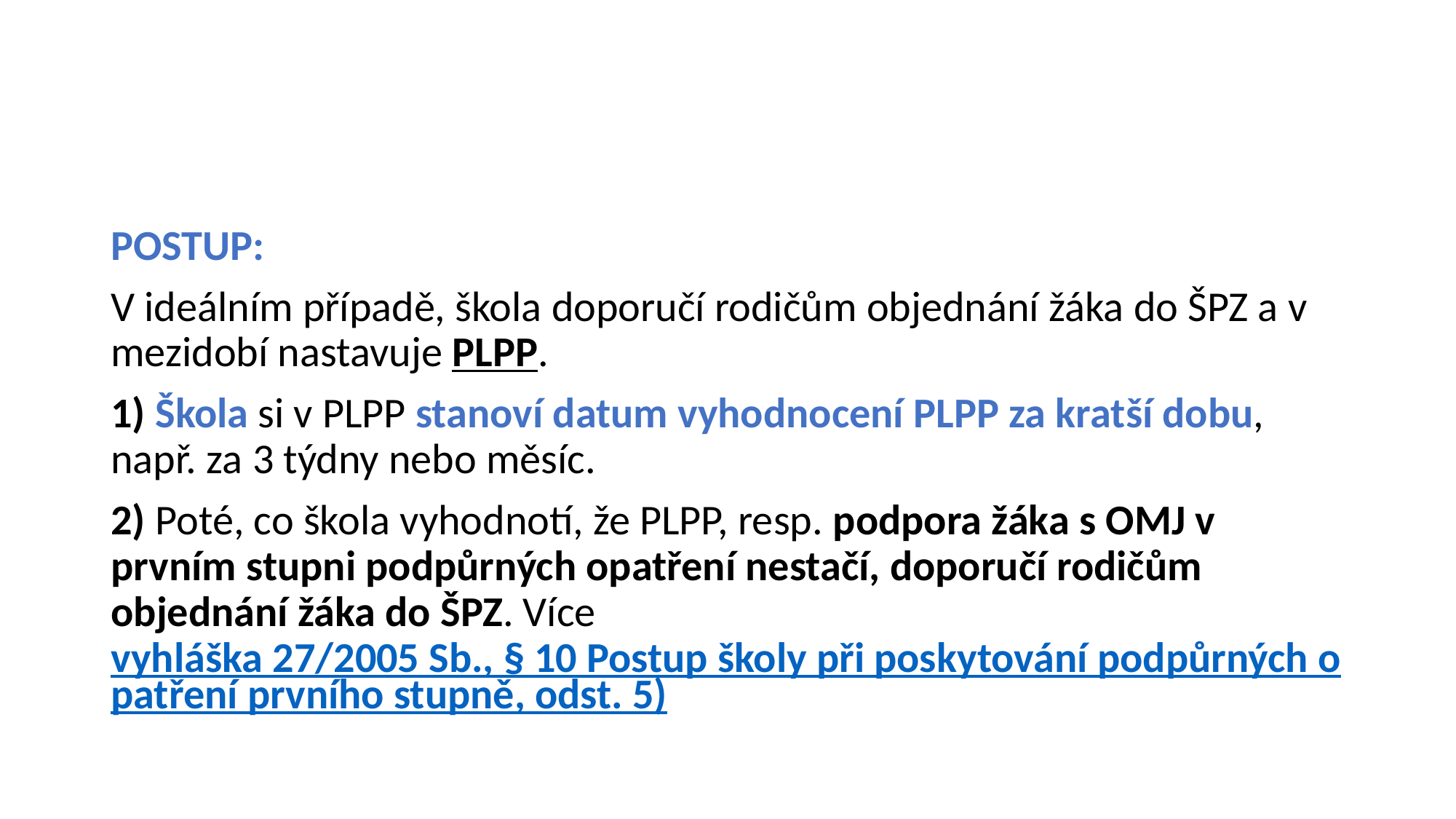

#
POSTUP:
V ideálním případě, škola doporučí rodičům objednání žáka do ŠPZ a v mezidobí nastavuje PLPP.
1) Škola si v PLPP stanoví datum vyhodnocení PLPP za kratší dobu, např. za 3 týdny nebo měsíc.
2) Poté, co škola vyhodnotí, že PLPP, resp. podpora žáka s OMJ v prvním stupni podpůrných opatření nestačí, doporučí rodičům objednání žáka do ŠPZ. Více vyhláška 27/2005 Sb., § 10 Postup školy při poskytování podpůrných opatření prvního stupně, odst. 5)